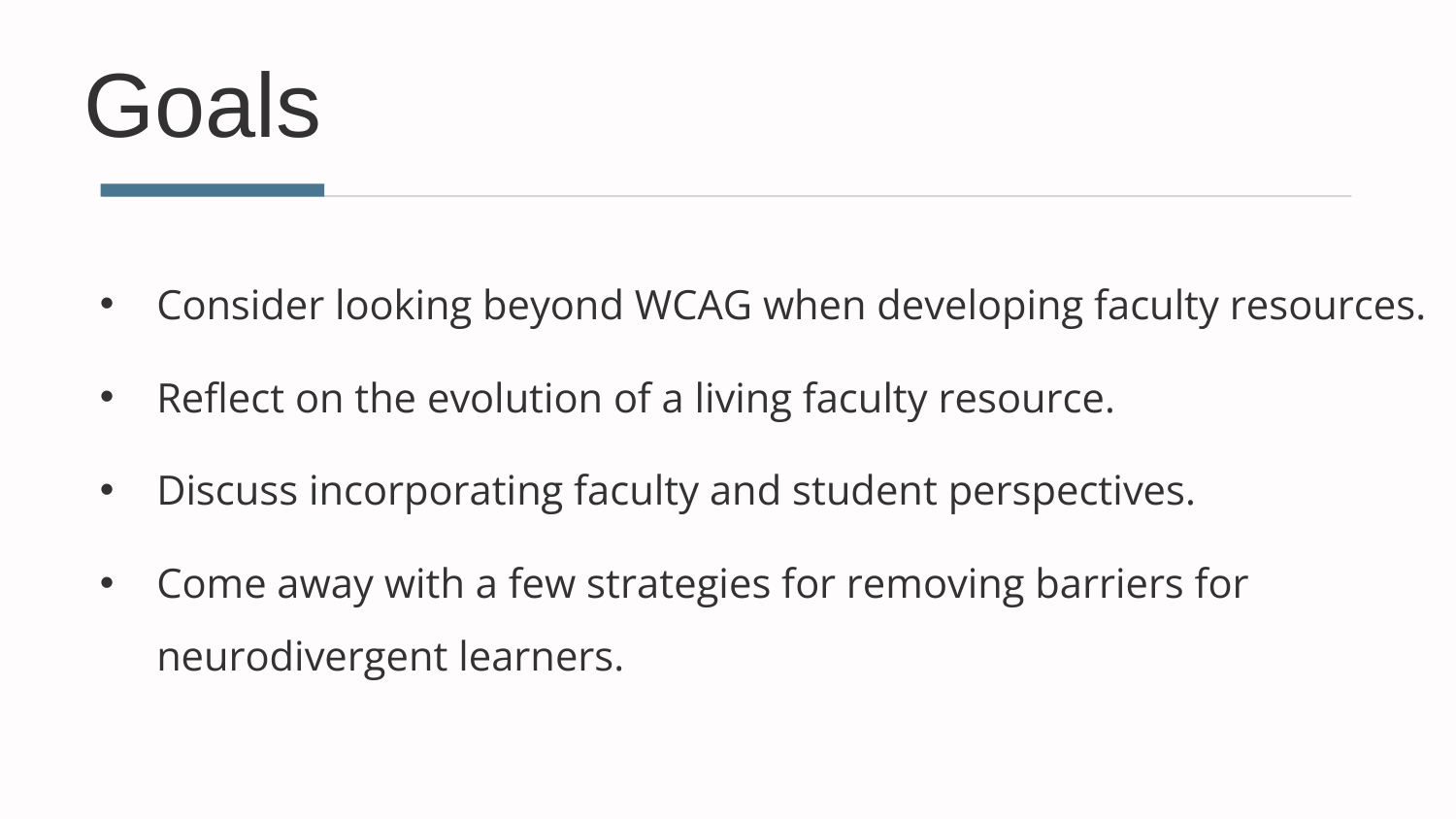

# Goals
Consider looking beyond WCAG when developing faculty resources.
Reflect on the evolution of a living faculty resource.
Discuss incorporating faculty and student perspectives.
Come away with a few strategies for removing barriers for neurodivergent learners.